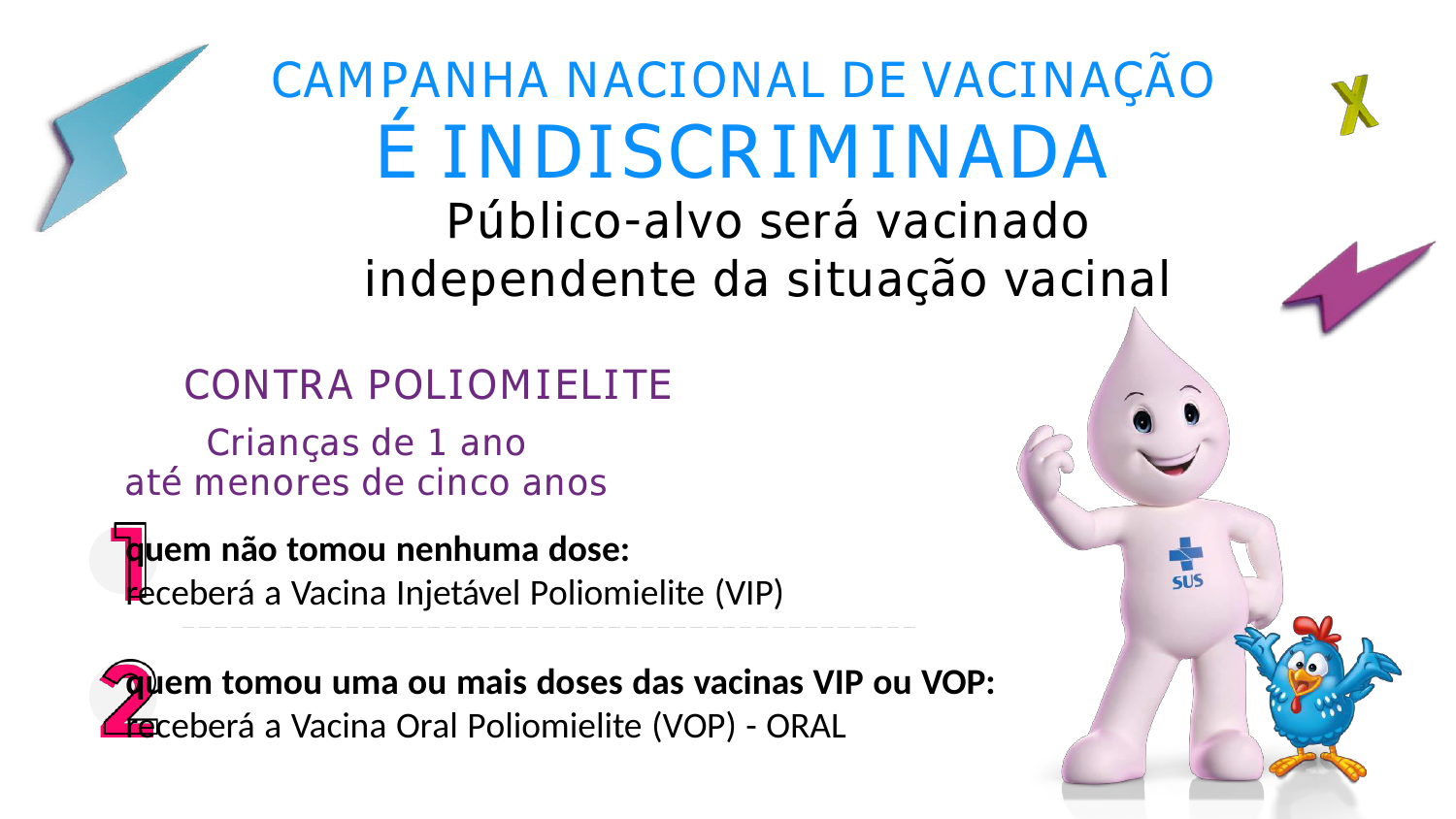

CAMPANHA NACIONAL DE VACINAÇÃO
É INDISCRIMINADA

Público-alvo será vacinado independente da situação vacinal

CONTRA POLIOMIELITE
Crianças de 1 ano
até menores de cinco anos
quem não tomou nenhuma dose:
receberá a Vacina Injetável Poliomielite (VIP)

quem tomou uma ou mais doses das vacinas VIP ou VOP:
receberá a Vacina Oral Poliomielite (VOP) - ORAL